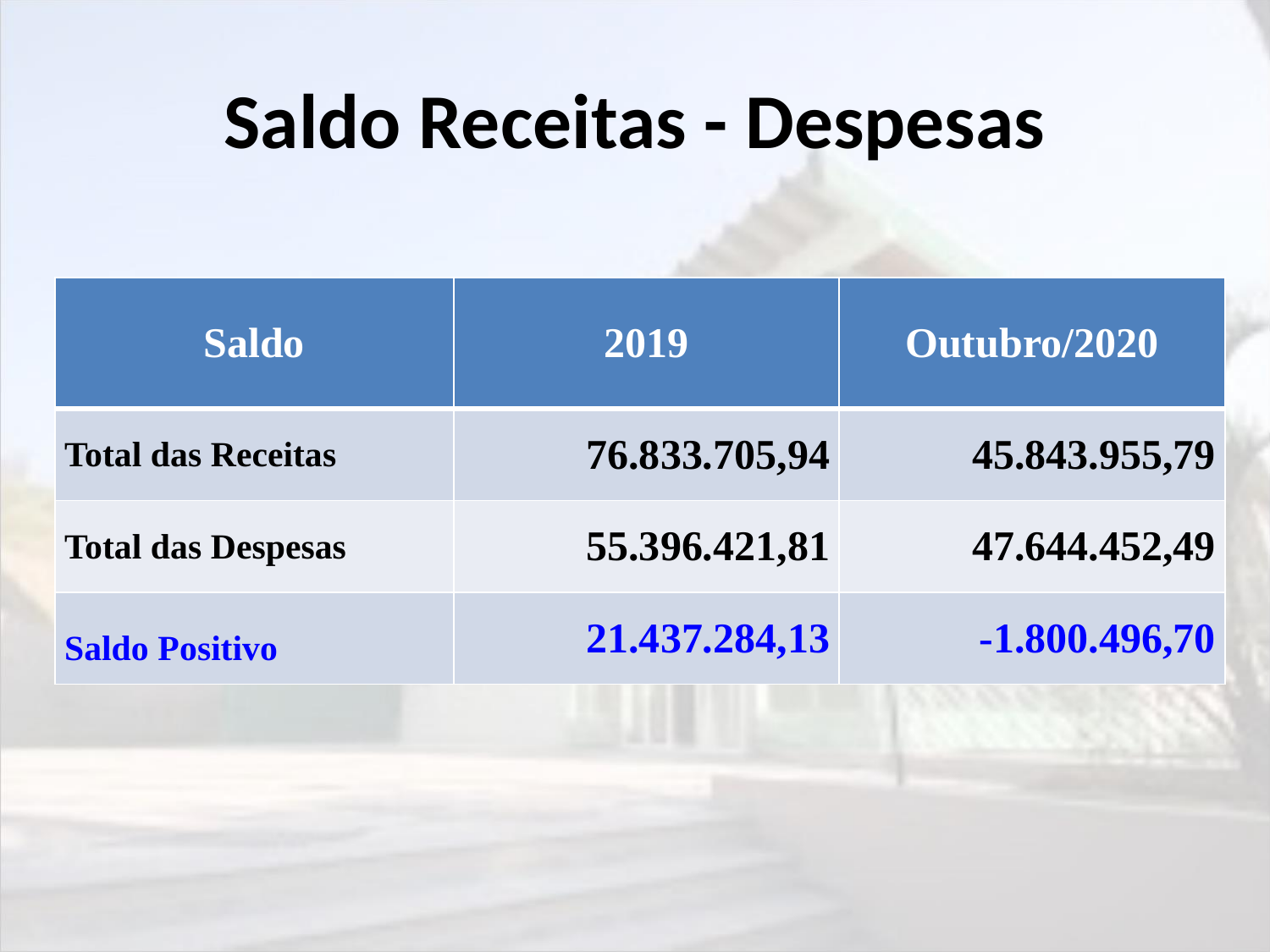

# Saldo Receitas - Despesas
| Saldo | 2019 | Outubro/2020 |
| --- | --- | --- |
| Total das Receitas | 76.833.705,94 | 45.843.955,79 |
| Total das Despesas | 55.396.421,81 | 47.644.452,49 |
| Saldo Positivo | 21.437.284,13 | -1.800.496,70 |